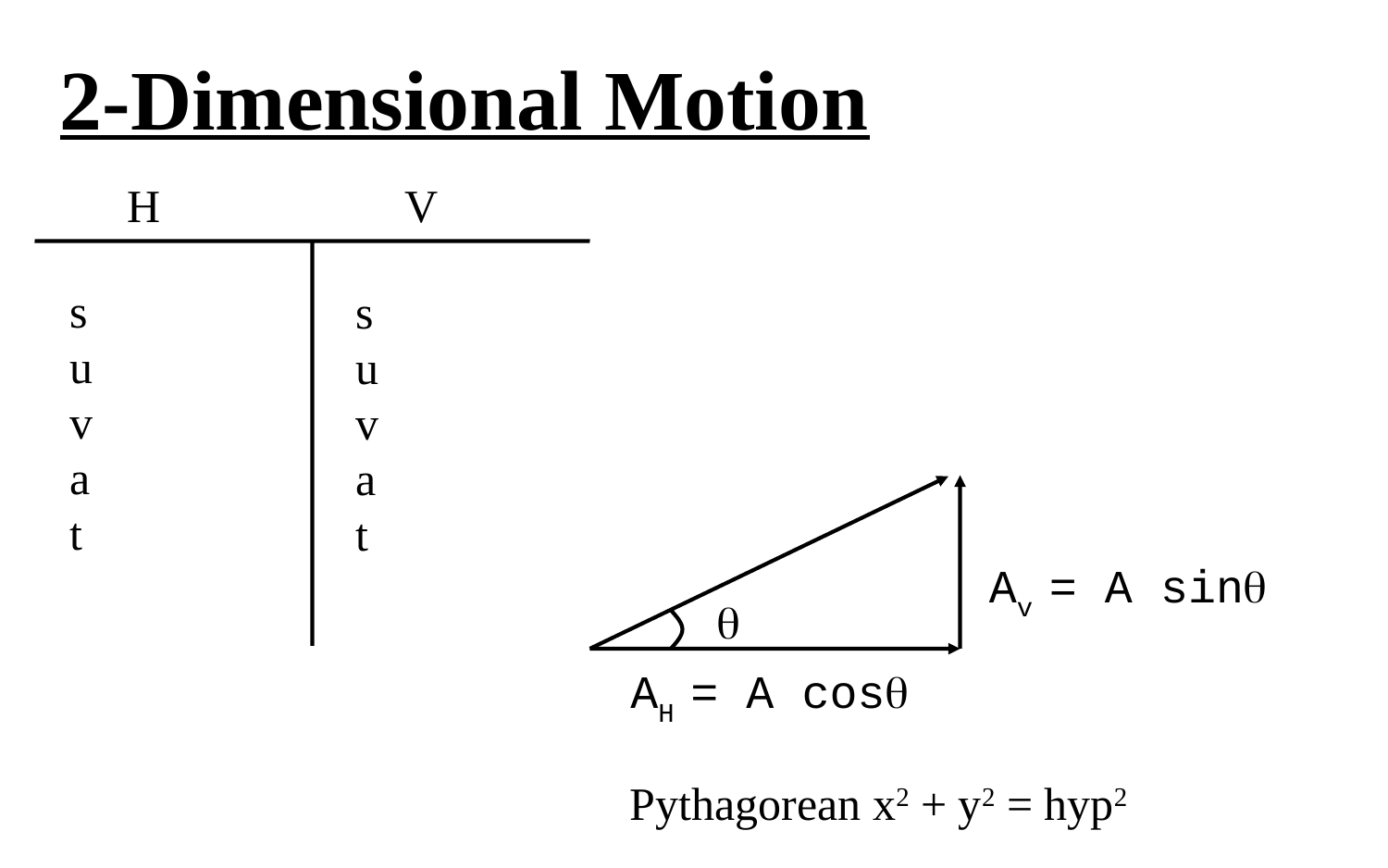

2-Dimensional Motion

H
V

s
u
v
a
t
s
u
v
a
t

Av = A sinθ
θ

AH = A cosθ
Pythagorean x2 + y2 = hyp2